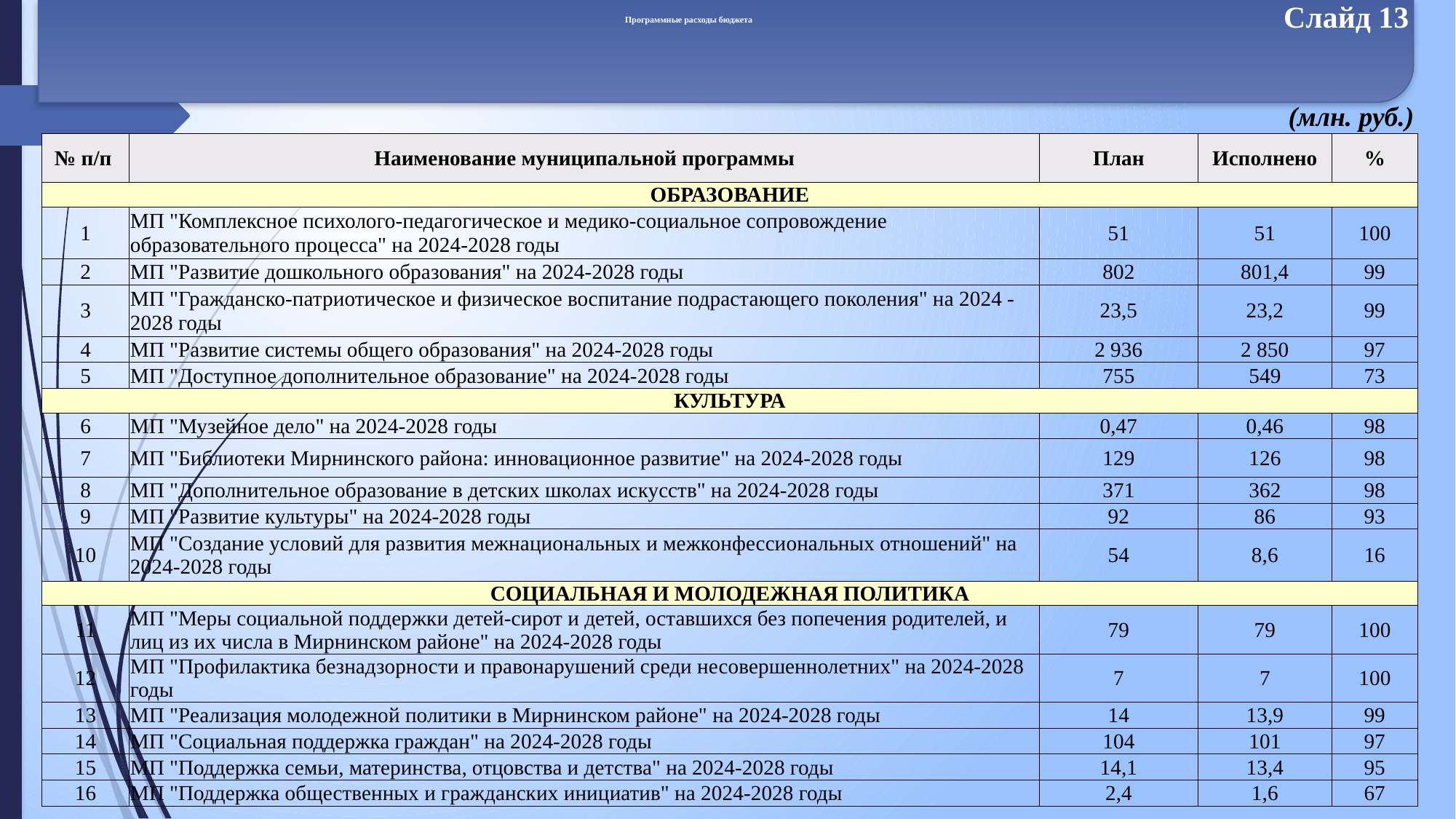

Слайд 13
# Программные расходы бюджета
(млн. руб.)
| № п/п | Наименование муниципальной программы | План | Исполнено | % |
| --- | --- | --- | --- | --- |
| ОБРАЗОВАНИЕ |  |  |  |  |
| 1 | МП "Комплексное психолого-педагогическое и медико-социальное сопровождение образовательного процесса" на 2024-2028 годы | 51 | 51 | 100 |
| 2 | МП "Развитие дошкольного образования" на 2024-2028 годы | 802 | 801,4 | 99 |
| 3 | МП "Гражданско-патриотическое и физическое воспитание подрастающего поколения" на 2024 - 2028 годы | 23,5 | 23,2 | 99 |
| 4 | МП "Развитие системы общего образования" на 2024-2028 годы | 2 936 | 2 850 | 97 |
| 5 | МП "Доступное дополнительное образование" на 2024-2028 годы | 755 | 549 | 73 |
| КУЛЬТУРА |  |  |  |  |
| 6 | МП "Музейное дело" на 2024-2028 годы | 0,47 | 0,46 | 98 |
| 7 | МП "Библиотеки Мирнинского района: инновационное развитие" на 2024-2028 годы | 129 | 126 | 98 |
| 8 | МП "Дополнительное образование в детских школах искусств" на 2024-2028 годы | 371 | 362 | 98 |
| 9 | МП "Развитие культуры" на 2024-2028 годы | 92 | 86 | 93 |
| 10 | МП "Создание условий для развития межнациональных и межконфессиональных отношений" на 2024-2028 годы | 54 | 8,6 | 16 |
| СОЦИАЛЬНАЯ И МОЛОДЕЖНАЯ ПОЛИТИКА |  |  |  |  |
| 11 | МП "Меры социальной поддержки детей-сирот и детей, оставшихся без попечения родителей, и лиц из их числа в Мирнинском районе" на 2024-2028 годы | 79 | 79 | 100 |
| 12 | МП "Профилактика безнадзорности и правонарушений среди несовершеннолетних" на 2024-2028 годы | 7 | 7 | 100 |
| 13 | МП "Реализация молодежной политики в Мирнинском районе" на 2024-2028 годы | 14 | 13,9 | 99 |
| 14 | МП "Социальная поддержка граждан" на 2024-2028 годы | 104 | 101 | 97 |
| 15 | МП "Поддержка семьи, материнства, отцовства и детства" на 2024-2028 годы | 14,1 | 13,4 | 95 |
| 16 | МП "Поддержка общественных и гражданских инициатив" на 2024-2028 годы | 2,4 | 1,6 | 67 |